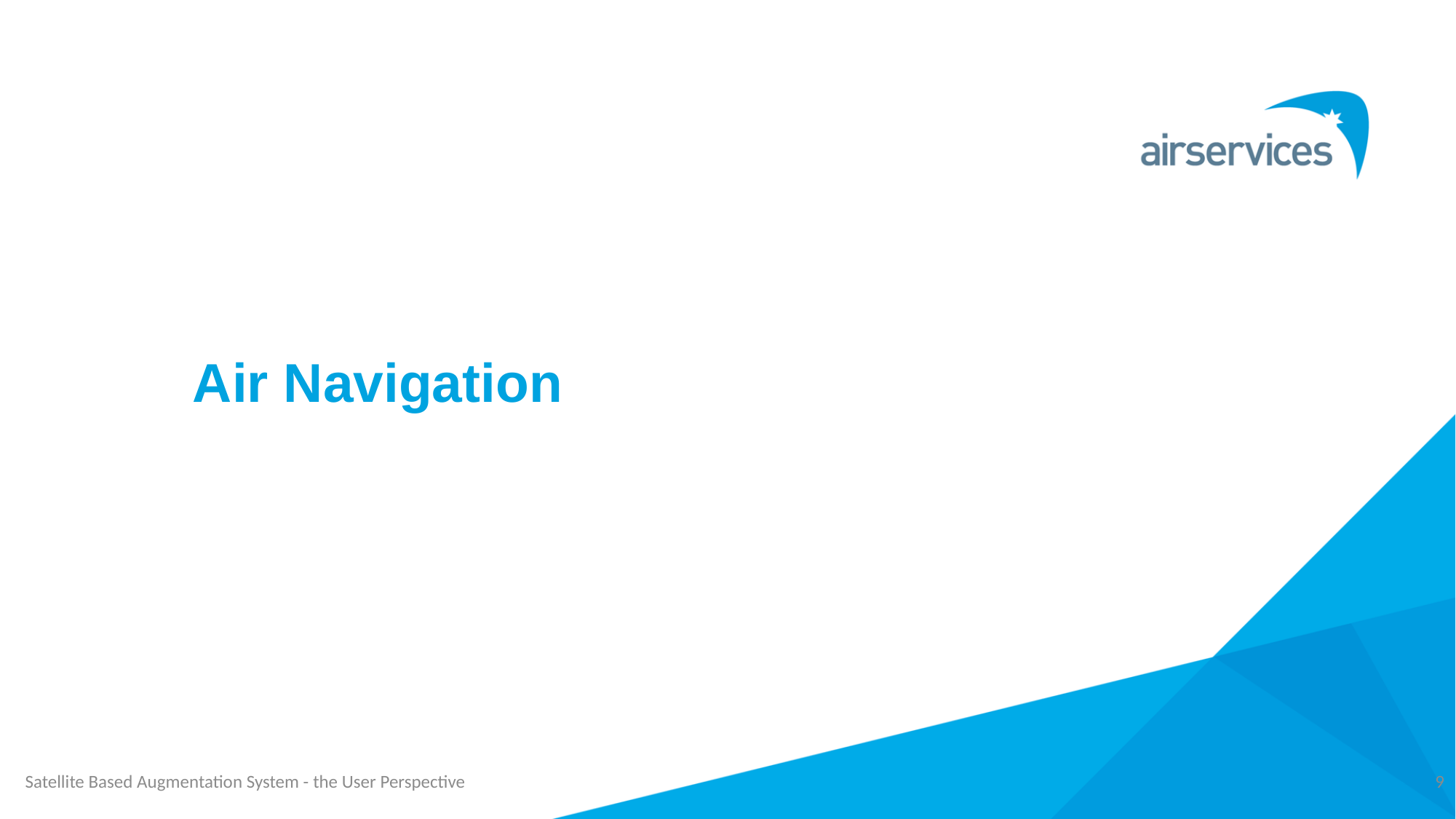

# Air Navigation

Satellite Based Augmentation System - the User Perspective
9